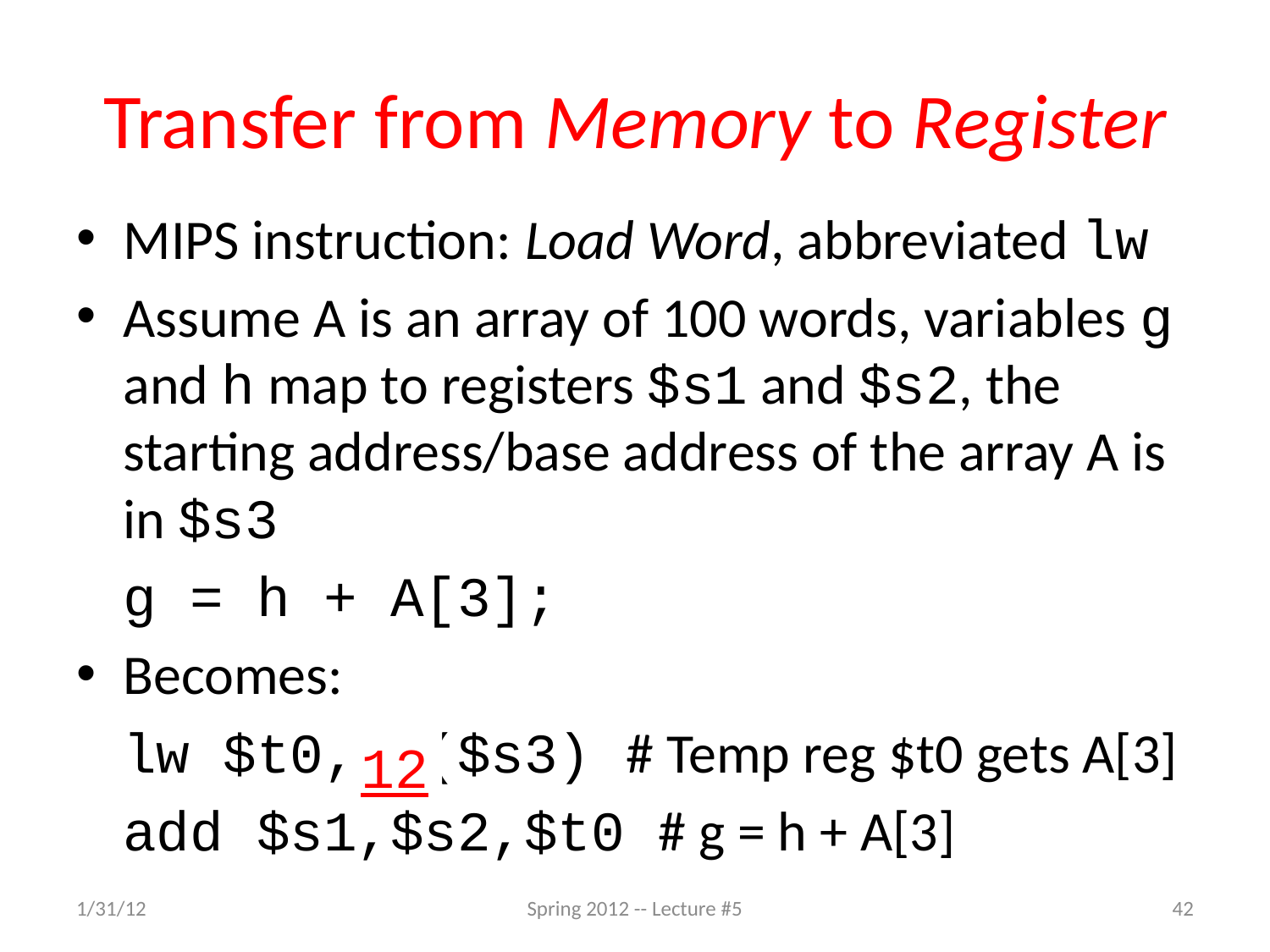

# Transfer from Memory to Register
MIPS instruction: Load Word, abbreviated lw
Assume A is an array of 100 words, variables g and h map to registers $s1 and $s2, the starting address/base address of the array A is in $s3
	g = h + A[3];
Becomes:
	lw $t0, 3($s3) 	# Temp reg $t0 gets A[3]
	add $s1,$s2,$t0 # g = h + A[3]
12
1/31/12
Spring 2012 -- Lecture #5
42